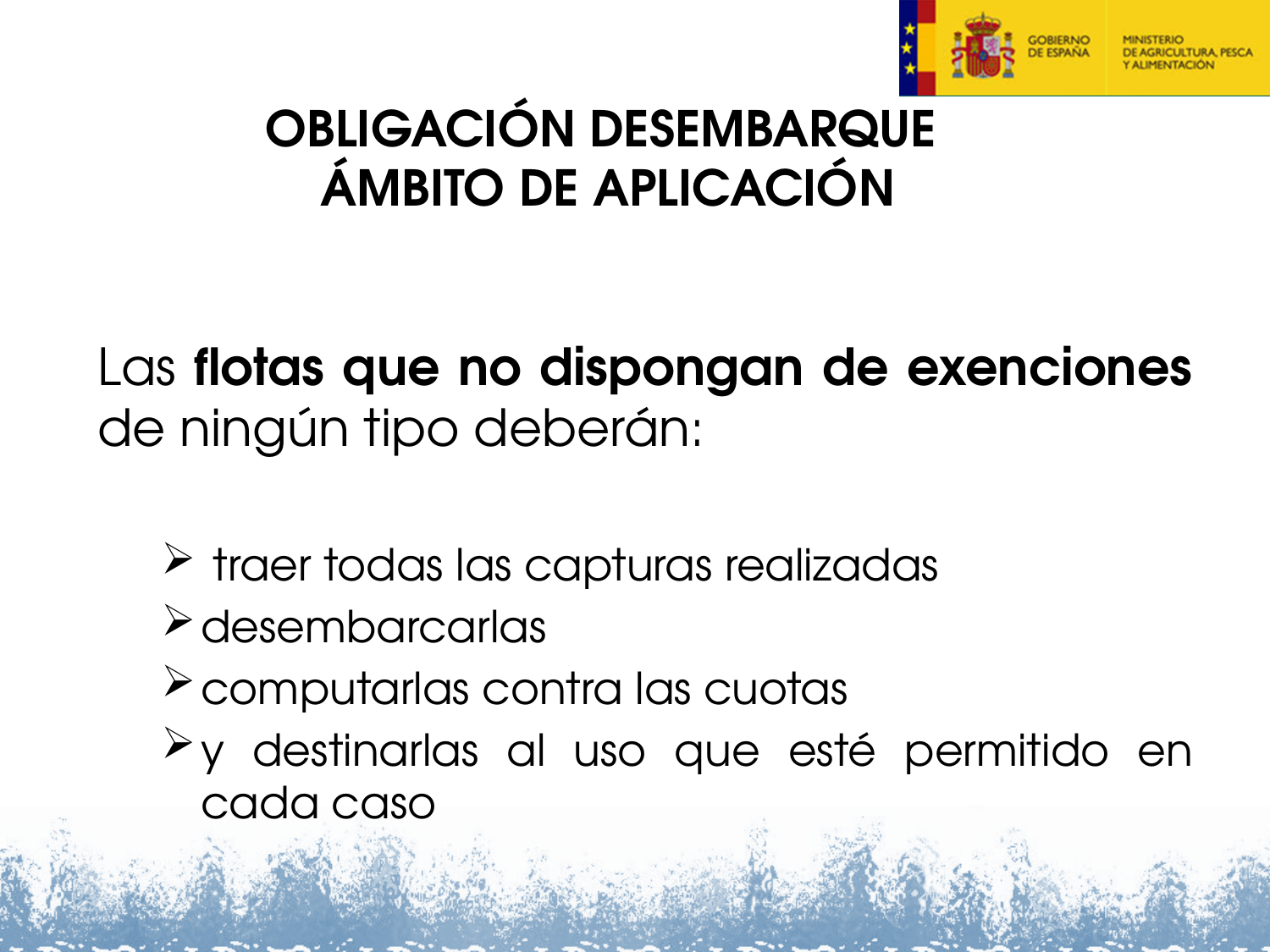

# OBLIGACIÓN DESEMBARQUE ÁMBITO DE APLICACIÓN

Las flotas que no dispongan de exenciones de ningún tipo deberán:

 traer todas las capturas realizadas
desembarcarlas
computarlas contra las cuotas
y destinarlas al uso que esté permitido en cada caso